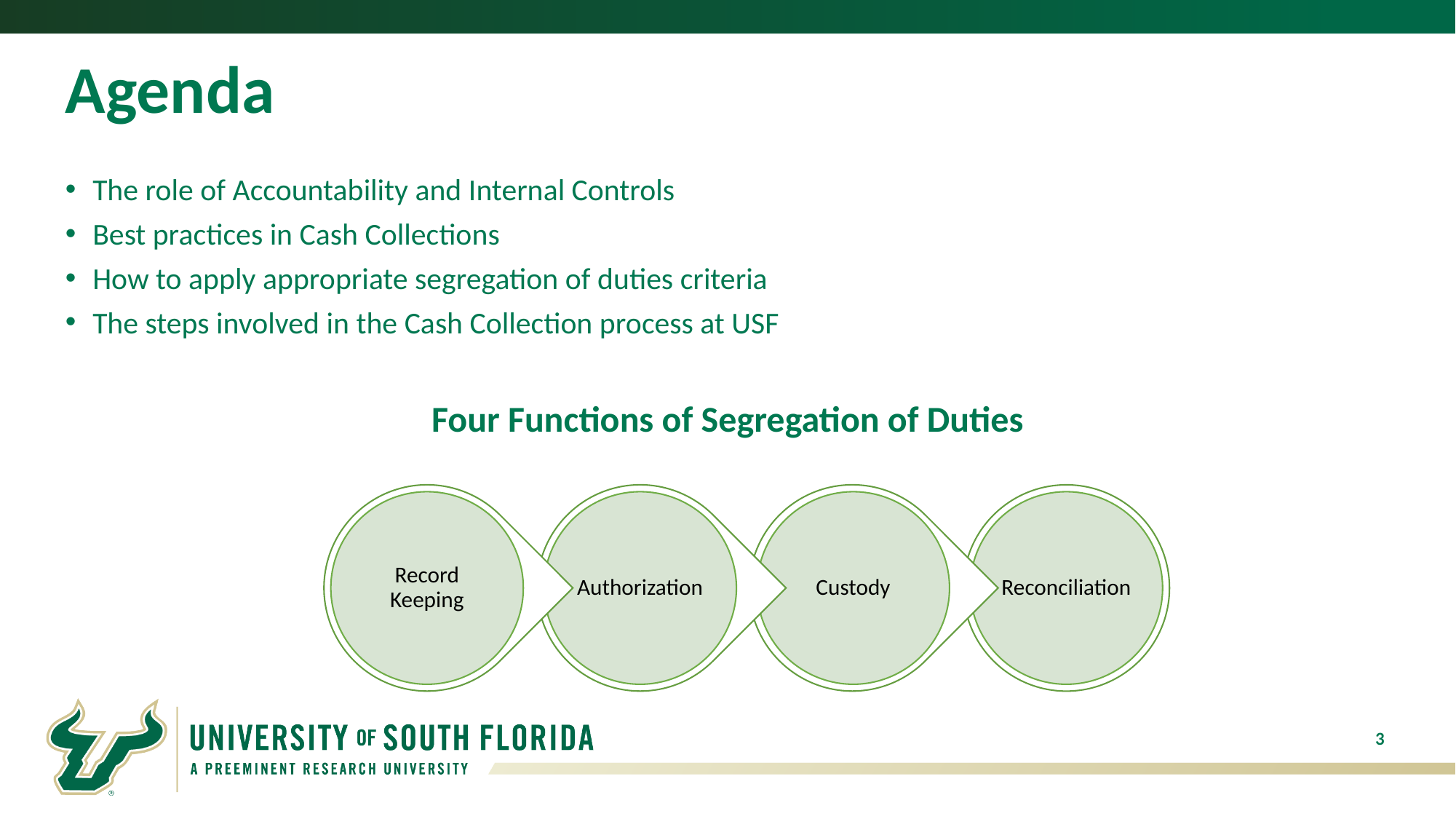

# Agenda
The role of Accountability and Internal Controls
Best practices in Cash Collections
How to apply appropriate segregation of duties criteria
The steps involved in the Cash Collection process at USF
Four Functions of Segregation of Duties
Reconciliation
Custody
Authorization
Record Keeping
3